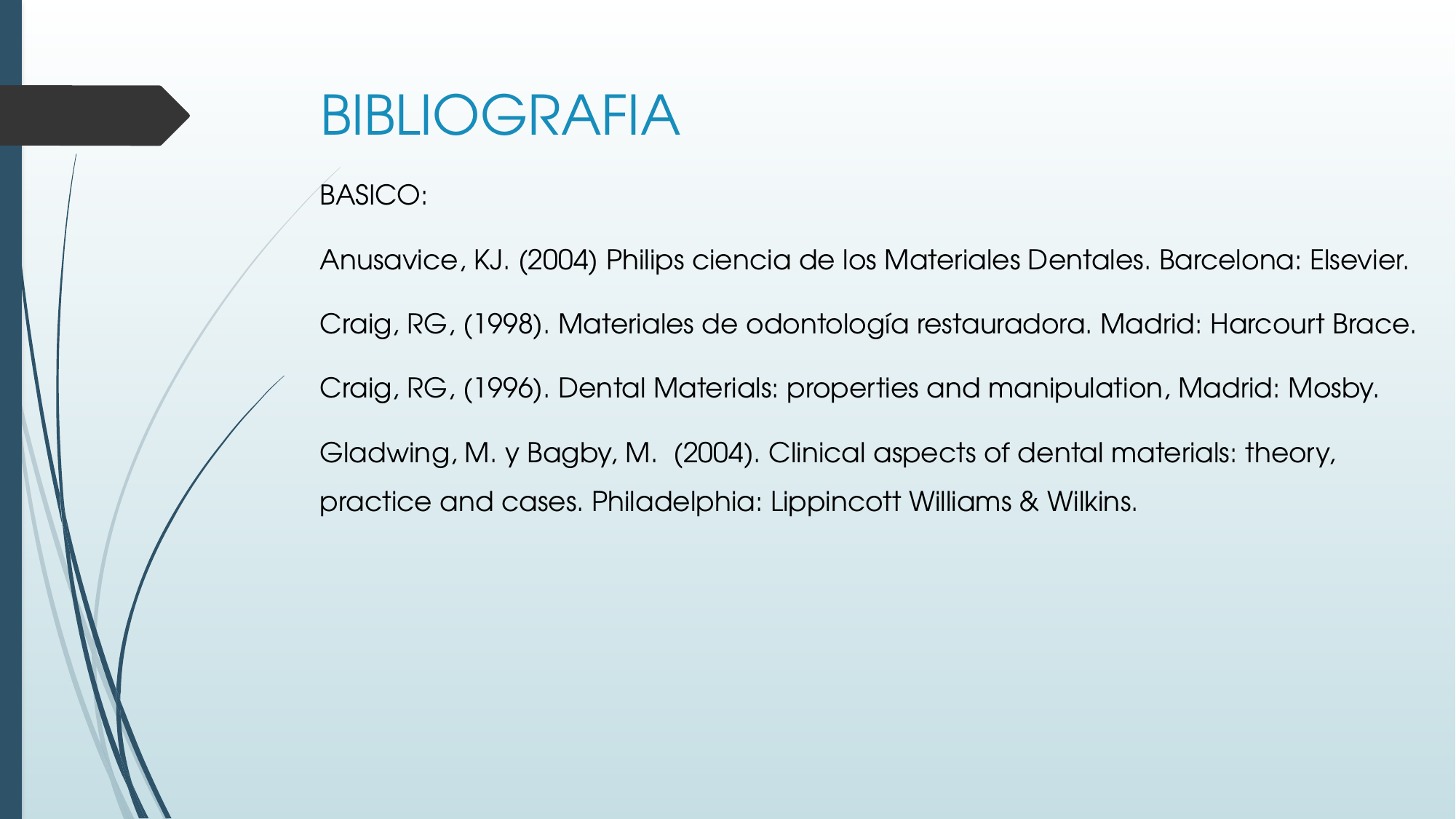

# BIBLIOGRAFIA
BASICO:
Anusavice, KJ. (2004) Philips ciencia de los Materiales Dentales. Barcelona: Elsevier.
Craig, RG, (1998). Materiales de odontología restauradora. Madrid: Harcourt Brace.
Craig, RG, (1996). Dental Materials: properties and manipulation, Madrid: Mosby.
Gladwing, M. y Bagby, M.  (2004). Clinical aspects of dental materials: theory, practice and cases. Philadelphia: Lippincott Williams & Wilkins.